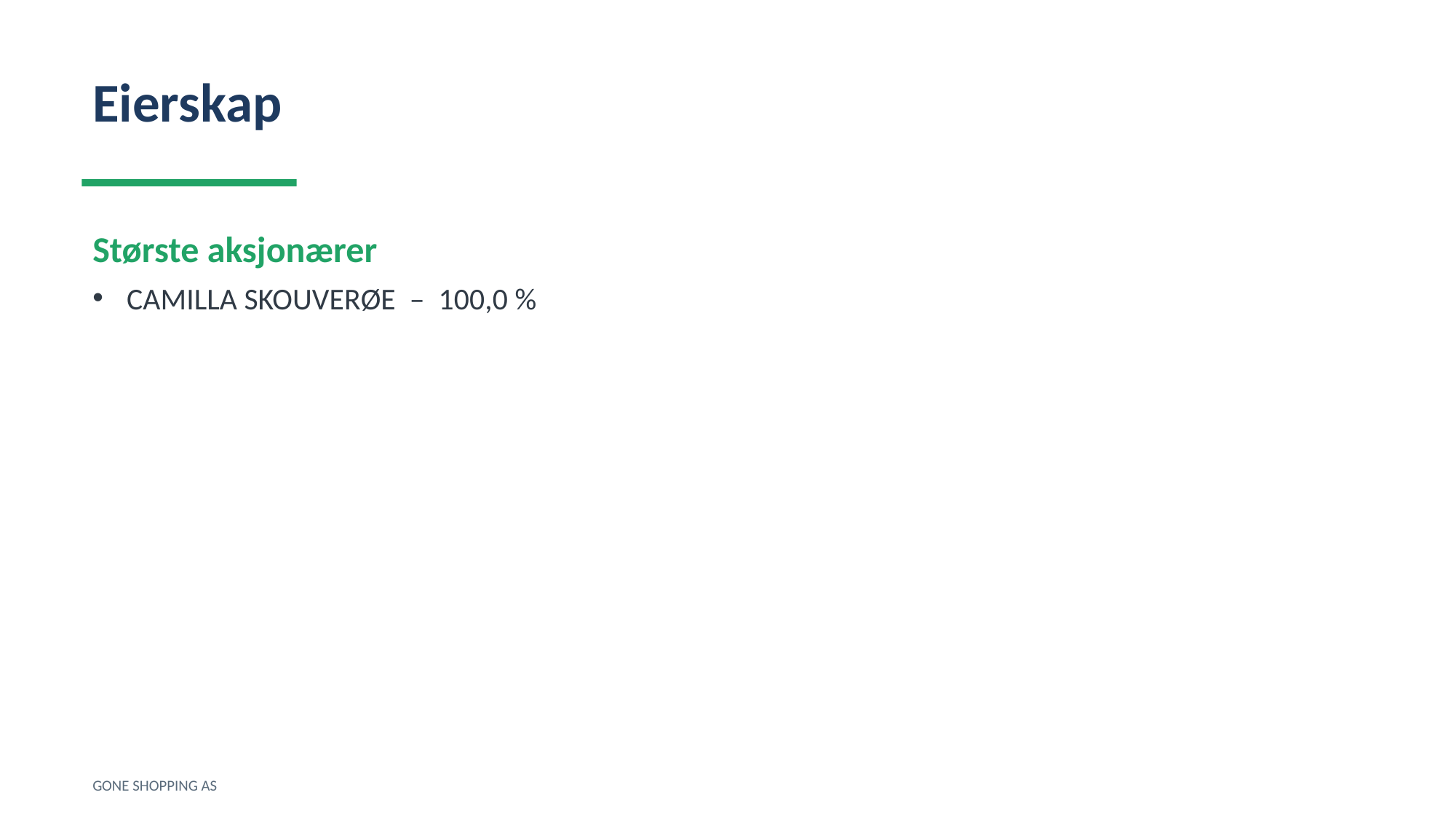

Eierskap

Største aksjonærer
CAMILLA SKOUVERØE  –  100,0 %
GONE SHOPPING AS